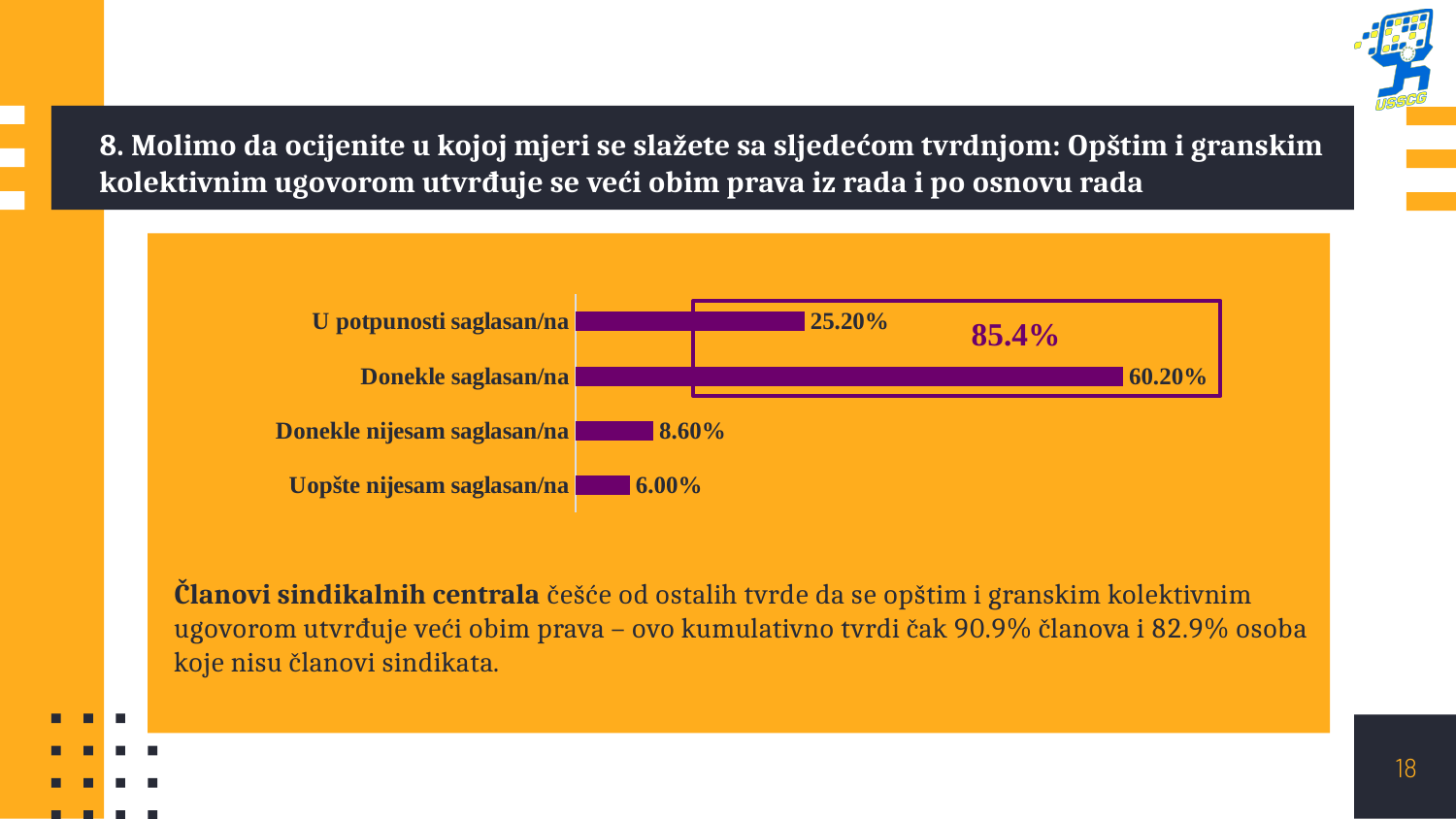

# 8. Molimo da ocijenite u kojoj mjeri se slažete sa sljedećom tvrdnjom: Opštim i granskim kolektivnim ugovorom utvrđuje se veći obim prava iz rada i po osnovu rada

### Chart

| Category |  |
|---|---|
| U potpunosti saglasan/na | 0.252 |
| Donekle saglasan/na | 0.602 |
| Donekle nijesam saglasan/na | 0.086 |
| Uopšte nijesam saglasan/na | 0.06 |
85.4%
Članovi sindikalnih centrala češće od ostalih tvrde da se opštim i granskim kolektivnim ugovorom utvrđuje veći obim prava – ovo kumulativno tvrdi čak 90.9% članova i 82.9% osoba koje nisu članovi sindikata.
18